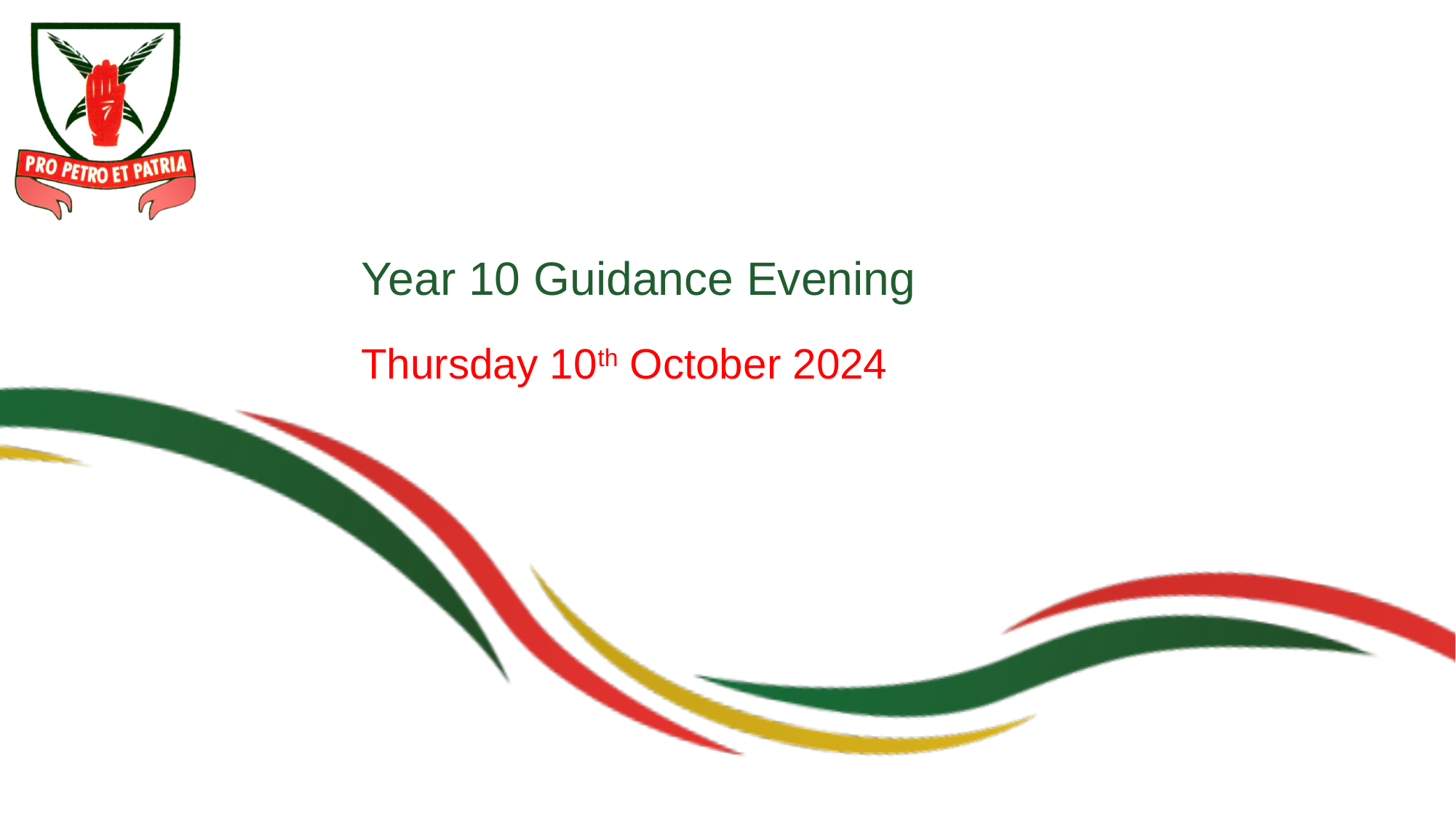

# Year 10 Guidance Evening
Thursday 10th October 2024